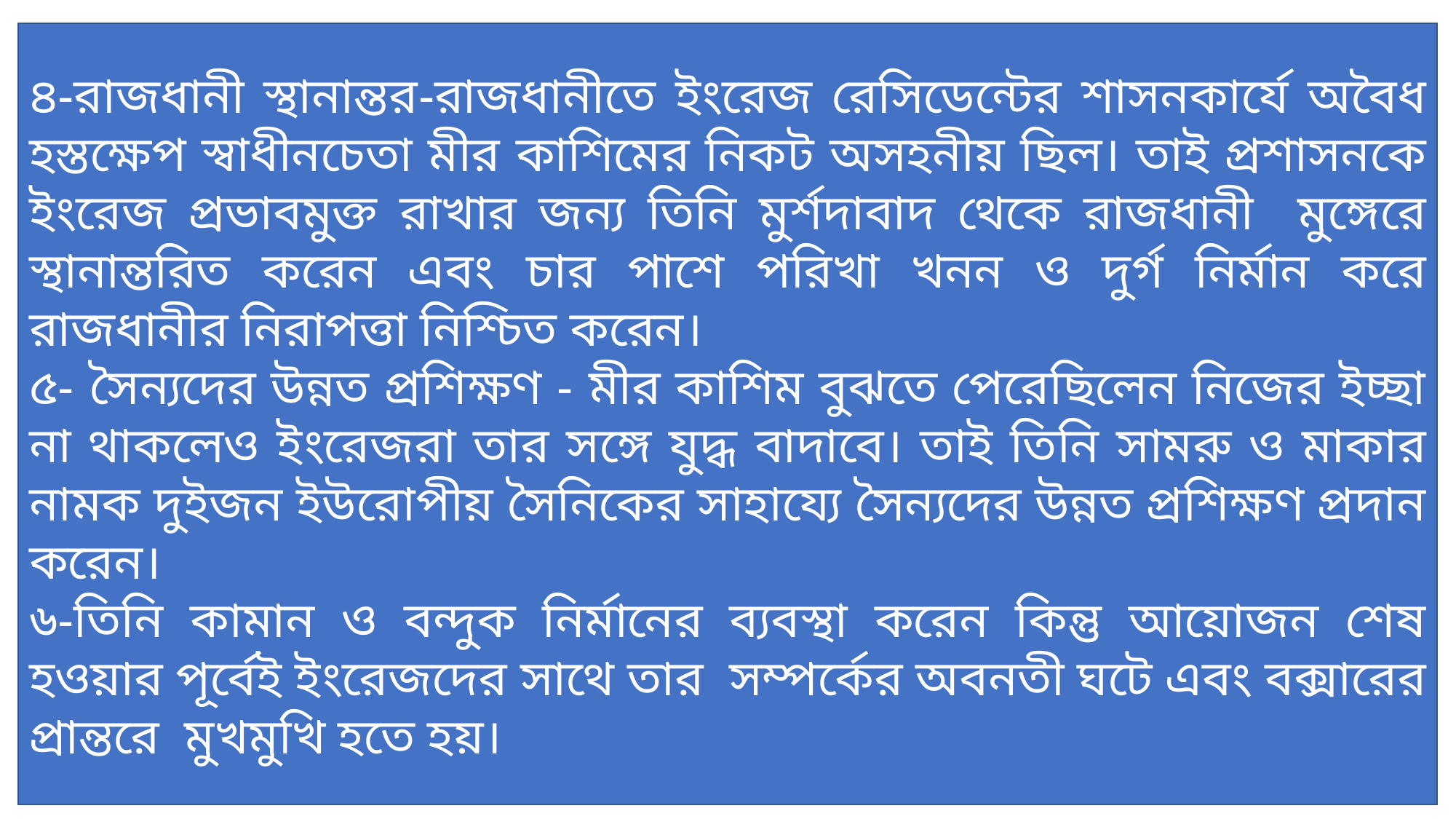

৪-রাজধানী স্থানান্তর-রাজধানীতে ইংরেজ রেসিডেন্টের শাসনকার্যে অবৈধ হস্তক্ষেপ স্বাধীনচেতা মীর কাশিমের নিকট অসহনীয় ছিল। তাই প্রশাসনকে ইংরেজ প্রভাবমুক্ত রাখার জন্য তিনি মুর্শদাবাদ থেকে রাজধানী  মুঙ্গেরে স্থানান্তরিত করেন এবং চার পাশে পরিখা খনন ও দুর্গ নির্মান করে রাজধানীর নিরাপত্তা নিশ্চিত করেন।
৫- সৈন্যদের উন্নত প্রশিক্ষণ - মীর কাশিম বুঝতে পেরেছিলেন নিজের ইচ্ছা না থাকলেও ইংরেজরা তার সঙ্গে যুদ্ধ বাদাবে। তাই তিনি সামরু ও মাকার নামক দুইজন ইউরোপীয় সৈনিকের সাহায্যে সৈন্যদের উন্নত প্রশিক্ষণ প্রদান করেন।
৬-তিনি কামান ও বন্দুক নির্মানের ব্যবস্থা করেন কিন্তু আয়োজন শেষ হওয়ার পূর্বেই ইংরেজদের সাথে তার  সম্পর্কের অবনতী ঘটে এবং বক্সারের প্রান্তরে  মুখমুখি হতে হয়।